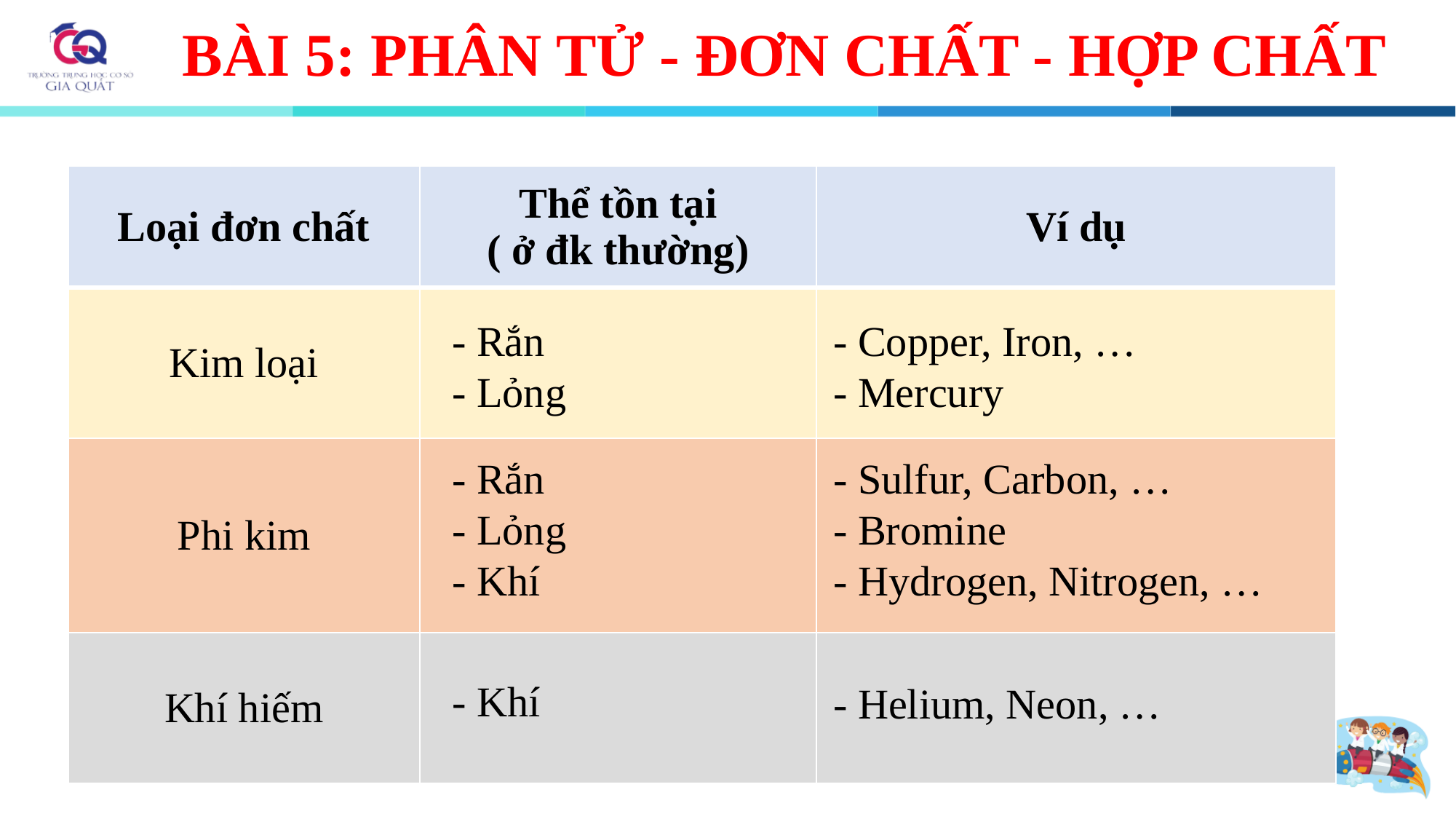

# BÀI 5: PHÂN TỬ - ĐƠN CHẤT - HỢP CHẤT
| Loại đơn chất | Thể tồn tại ( ở đk thường) | Ví dụ |
| --- | --- | --- |
| Kim loại |  |  |
| Phi kim |  |  |
| Khí hiếm |  |  |
- Copper, Iron, …
- Mercury
- Rắn
- Lỏng
- Sulfur, Carbon, …
- Bromine
- Hydrogen, Nitrogen, …
- Rắn
- Lỏng
- Khí
- Khí
- Helium, Neon, …